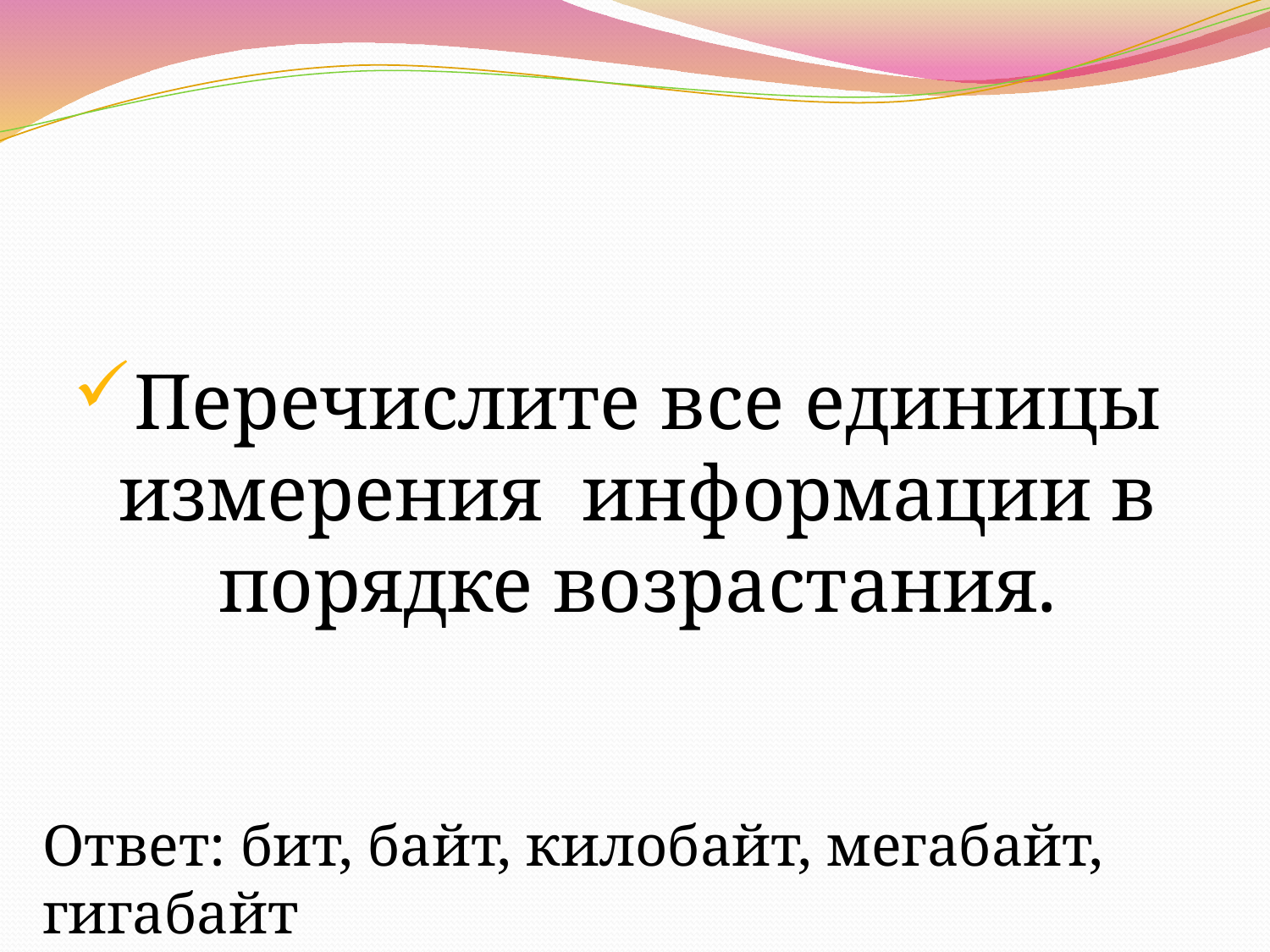

Перечислите все единицы измерения  информации в порядке возрастания.

Ответ: бит, байт, килобайт, мегабайт, гигабайт